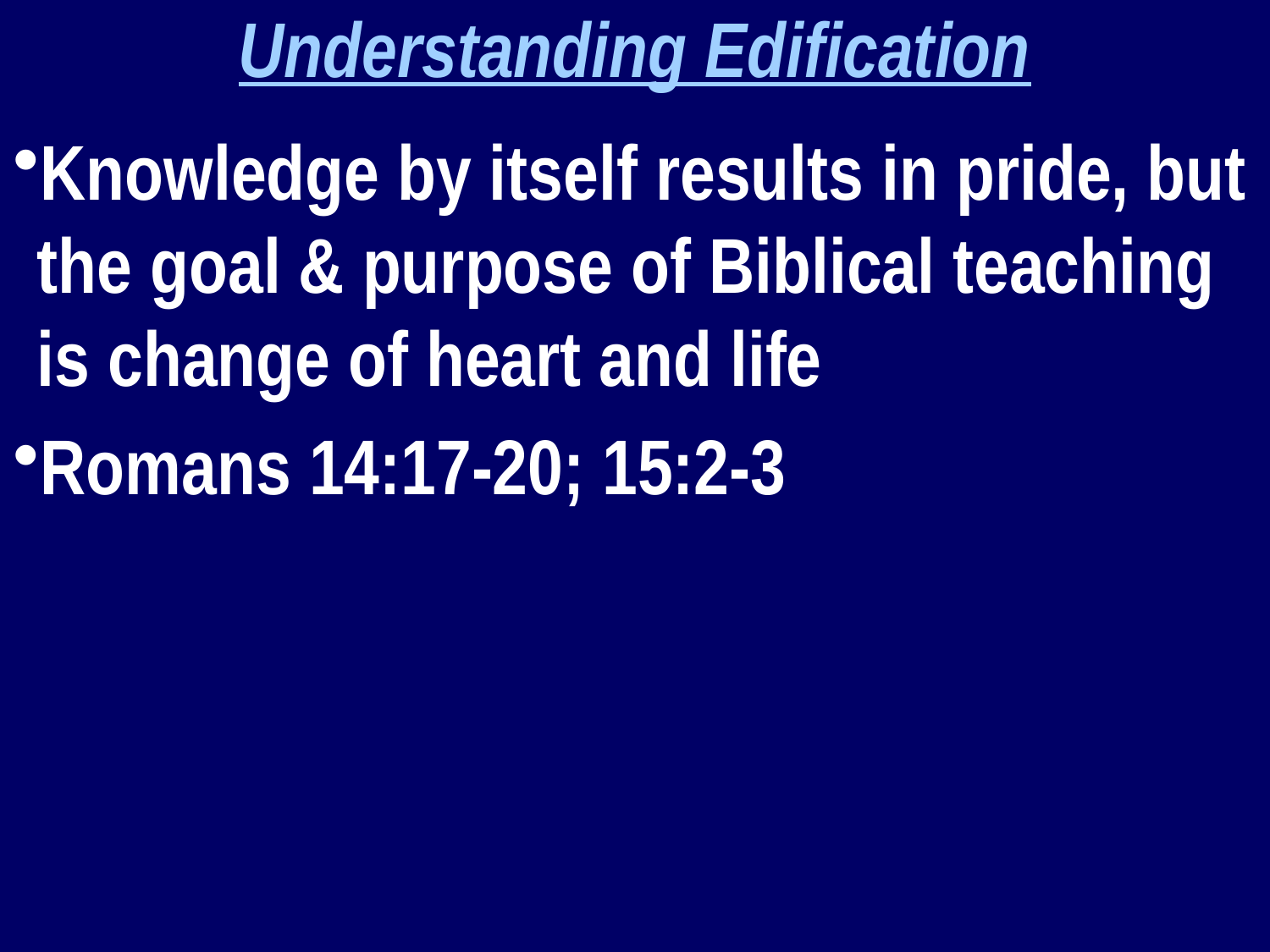

Understanding Edification
Knowledge by itself results in pride, but the goal & purpose of Biblical teaching is change of heart and life
Romans 14:17-20; 15:2-3